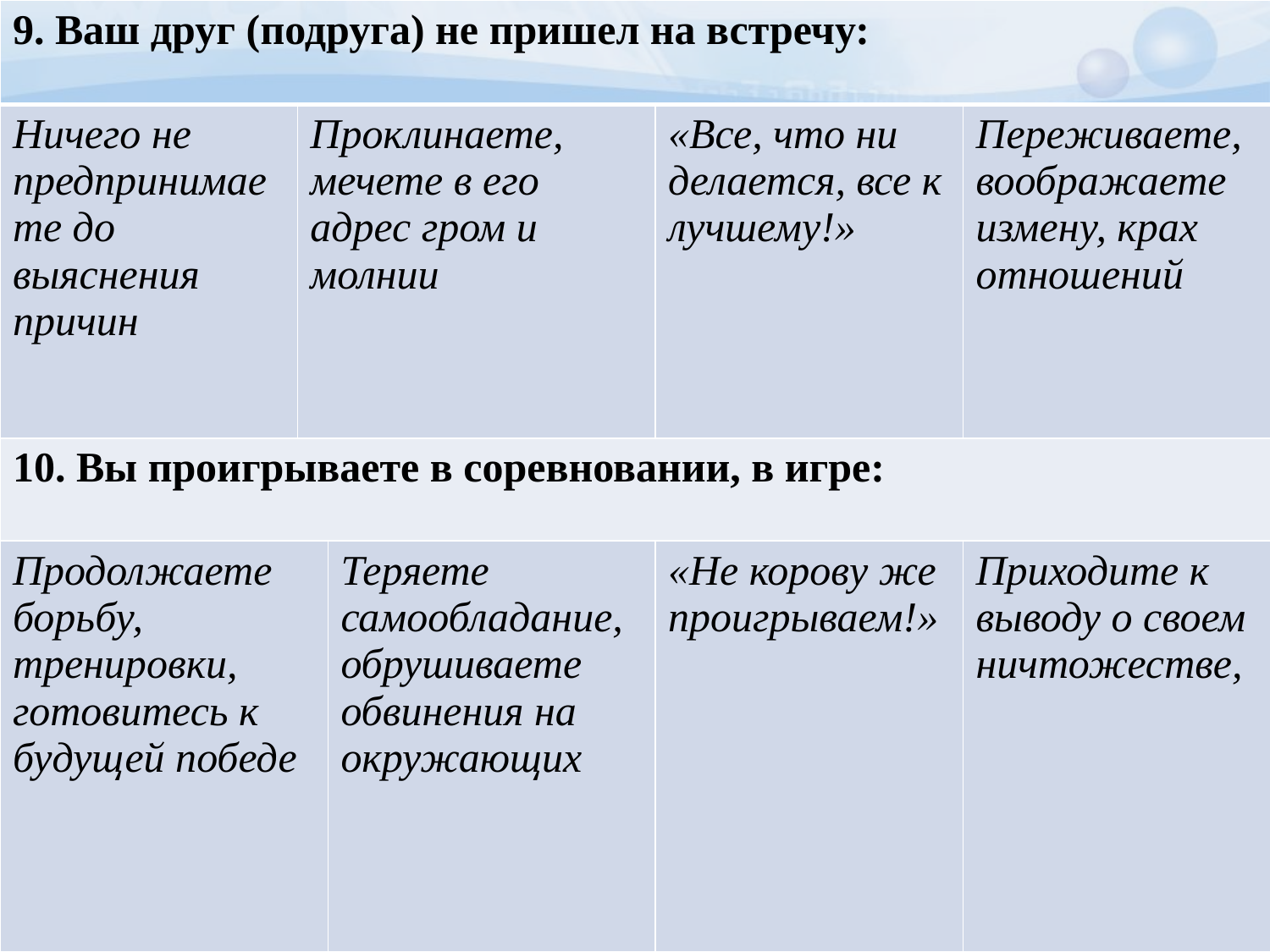

| 9. Ваш друг (подруга) не пришел на встречу: |  |  |  |  |
| --- | --- | --- | --- | --- |
| Ничего не предпринимаете до выяснения причин | Проклинаете, мечете в его адрес гром и молнии |  | «Все, что ни делается, все к лучшему!» | Переживаете, воображаете измену, крах отношений |
| 10. Вы проигрываете в соревновании, в игре: |  |  |  |  |
| Продолжаете борьбу, тренировки, готовитесь к будущей победе |  | Теряете самообладание, обрушиваете обвинения на окружающих | «Не корову же проигрываем!» | Приходите к выводу о своем ничтожестве, |